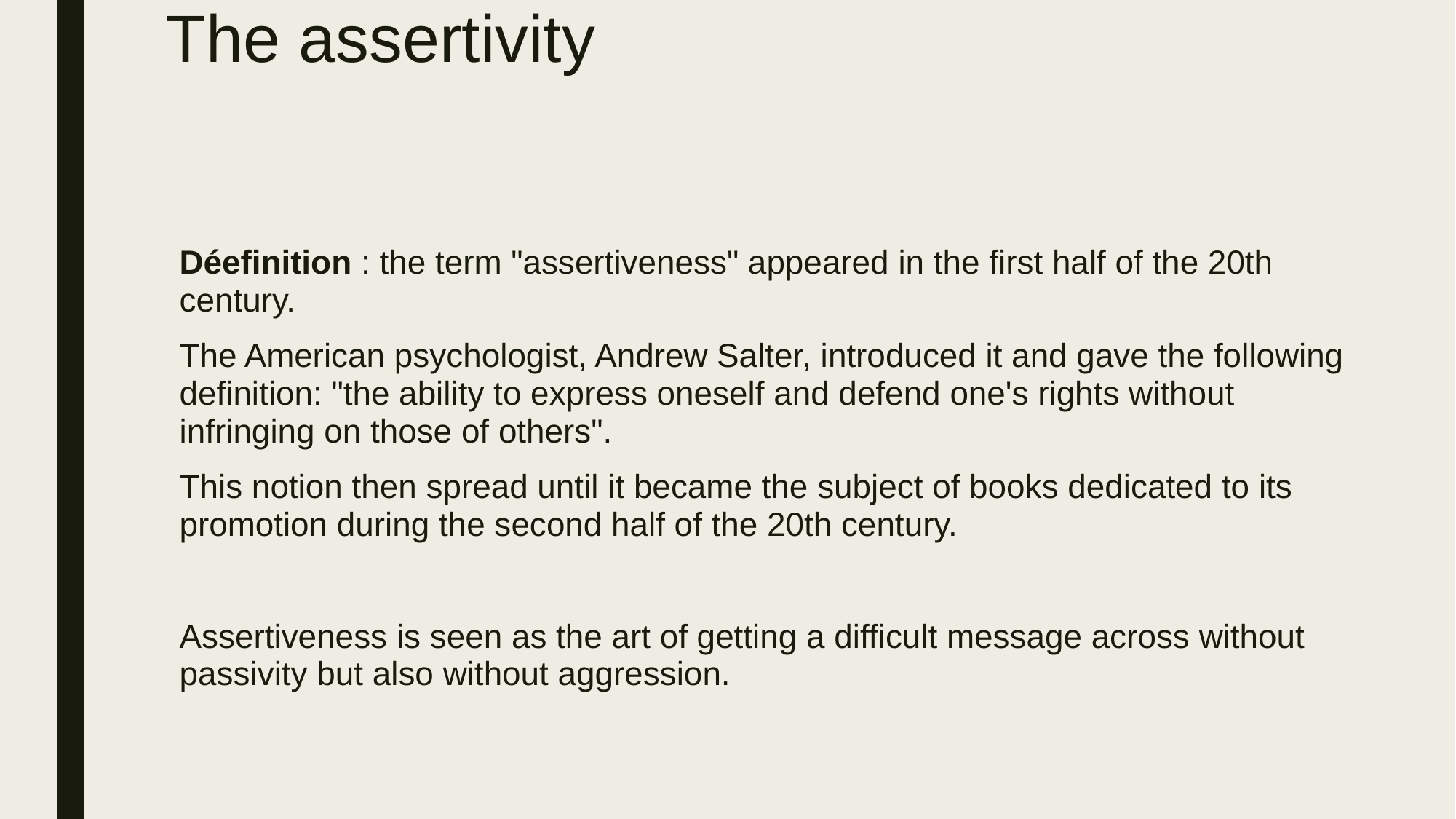

# The assertivity
Déefinition : the term "assertiveness" appeared in the first half of the 20th century.
The American psychologist, Andrew Salter, introduced it and gave the following definition: "the ability to express oneself and defend one's rights without infringing on those of others".
This notion then spread until it became the subject of books dedicated to its promotion during the second half of the 20th century.

Assertiveness is seen as the art of getting a difficult message across without passivity but also without aggression.